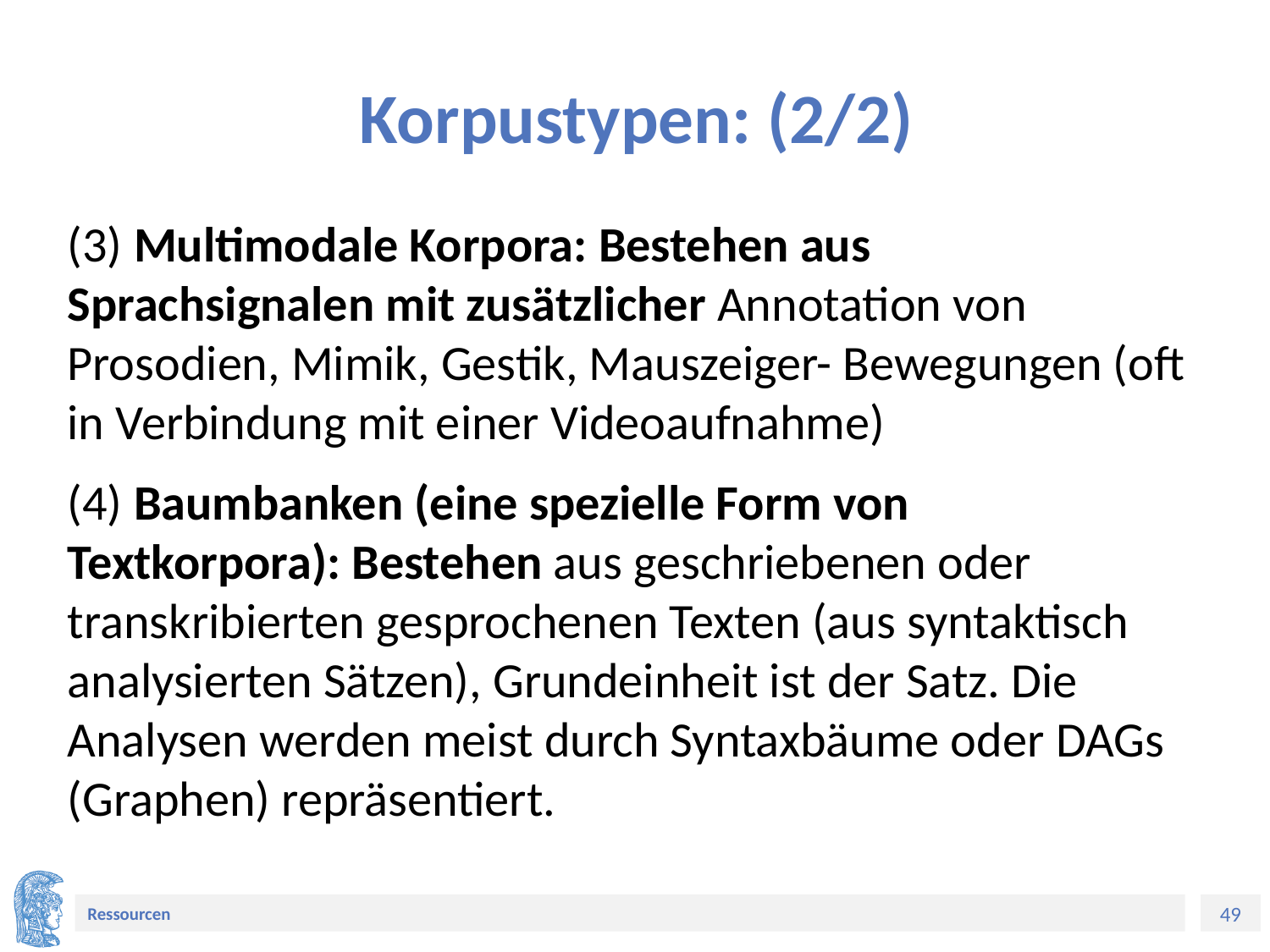

# Korpustypen: (2/2)
(3) Multimodale Korpora: Bestehen aus Sprachsignalen mit zusätzlicher Annotation von Prosodien, Mimik, Gestik, Mauszeiger- Bewegungen (oft in Verbindung mit einer Videoaufnahme)
(4) Baumbanken (eine spezielle Form von Textkorpora): Bestehen aus geschriebenen oder transkribierten gesprochenen Texten (aus syntaktisch analysierten Sätzen), Grundeinheit ist der Satz. Die Analysen werden meist durch Syntaxbäume oder DAGs (Graphen) repräsentiert.